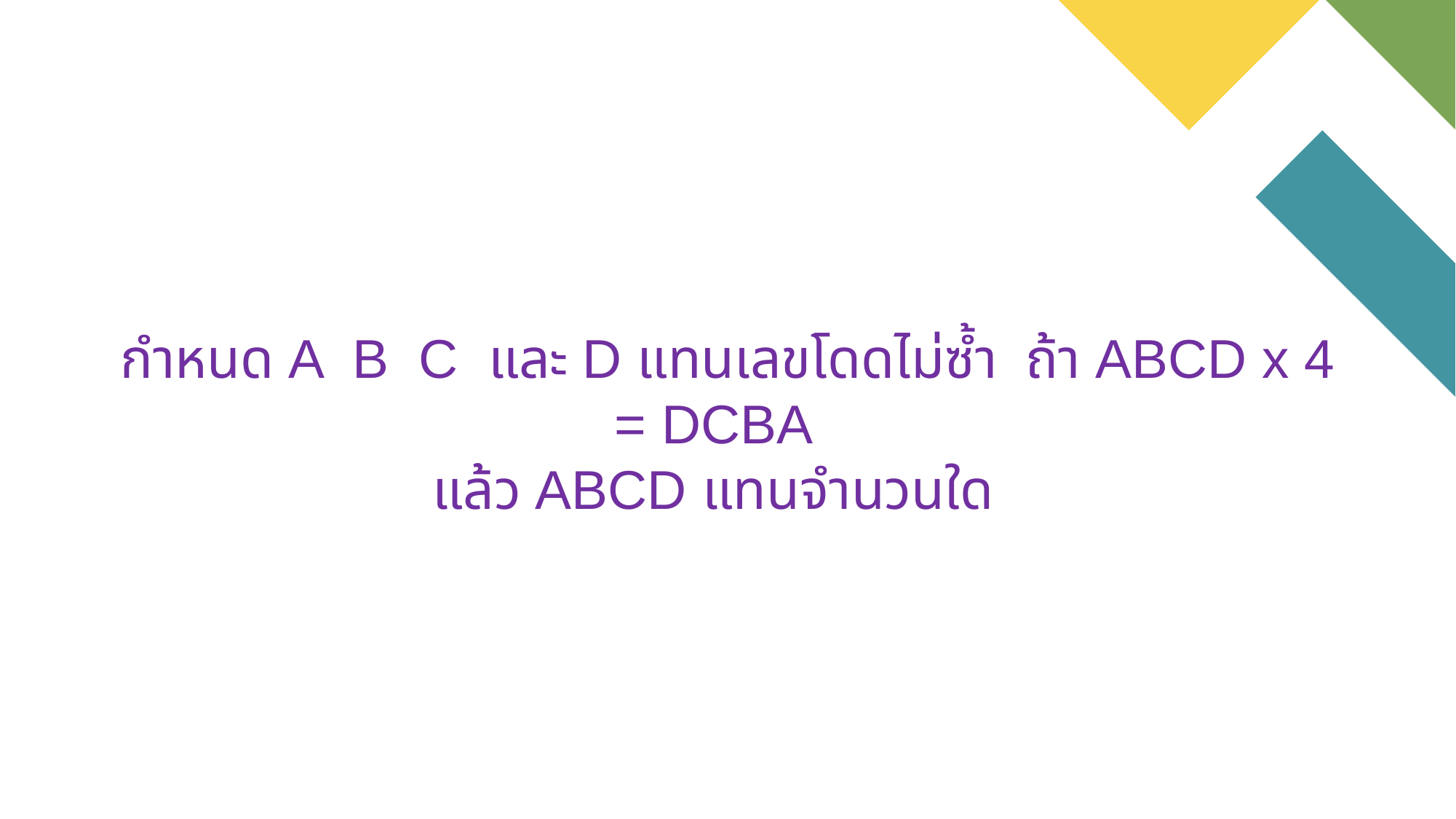

กำหนด A  B  C  และ D แทนเลขโดดไม่ซ้ำ  ถ้า ABCD x 4 = DCBA
แล้ว ABCD แทนจำนวนใด